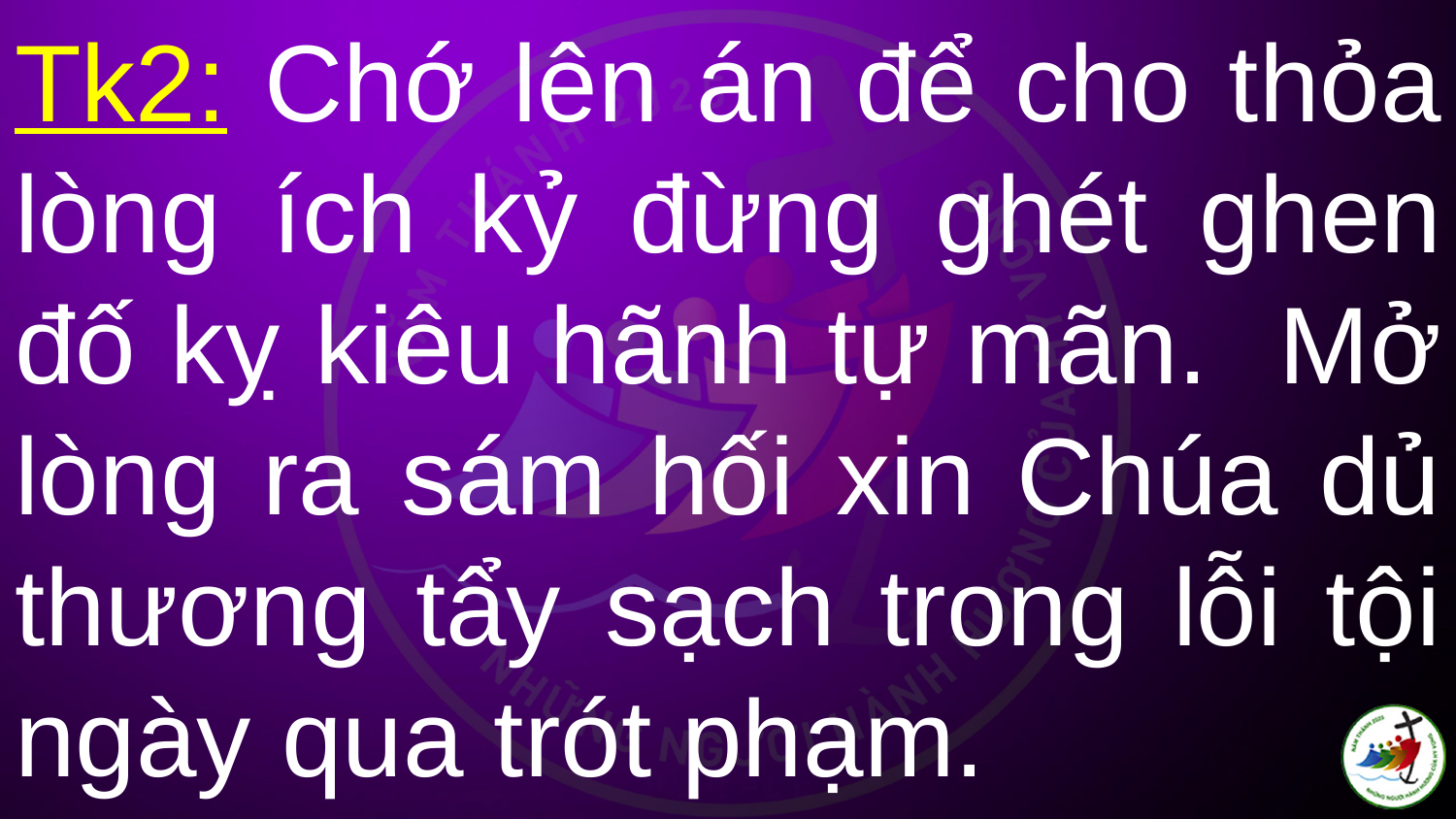

# Tk2: Chớ lên án để cho thỏa lòng ích kỷ đừng ghét ghen đố kỵ kiêu hãnh tự mãn.  Mở lòng ra sám hối xin Chúa dủ thương tẩy sạch trong lỗi tội ngày qua trót phạm.